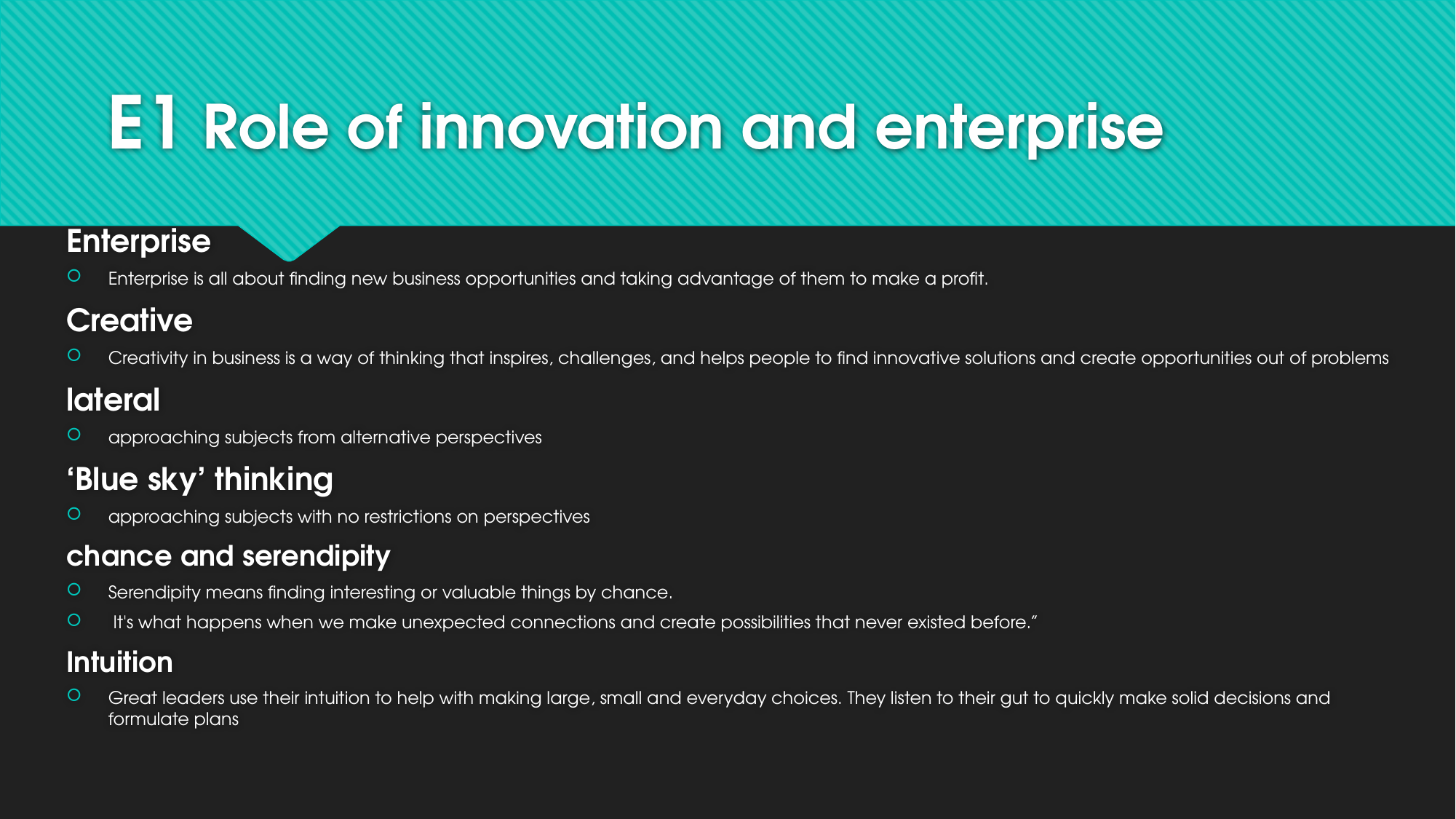

# E1 Role of innovation and enterprise
Enterprise
Enterprise is all about finding new business opportunities and taking advantage of them to make a profit.
Creative
Creativity in business is a way of thinking that inspires, challenges, and helps people to find innovative solutions and create opportunities out of problems
lateral
approaching subjects from alternative perspectives
‘Blue sky’ thinking
approaching subjects with no restrictions on perspectives
chance and serendipity
Serendipity means finding interesting or valuable things by chance.
 It's what happens when we make unexpected connections and create possibilities that never existed before.”
Intuition
Great leaders use their intuition to help with making large, small and everyday choices. They listen to their gut to quickly make solid decisions and formulate plans